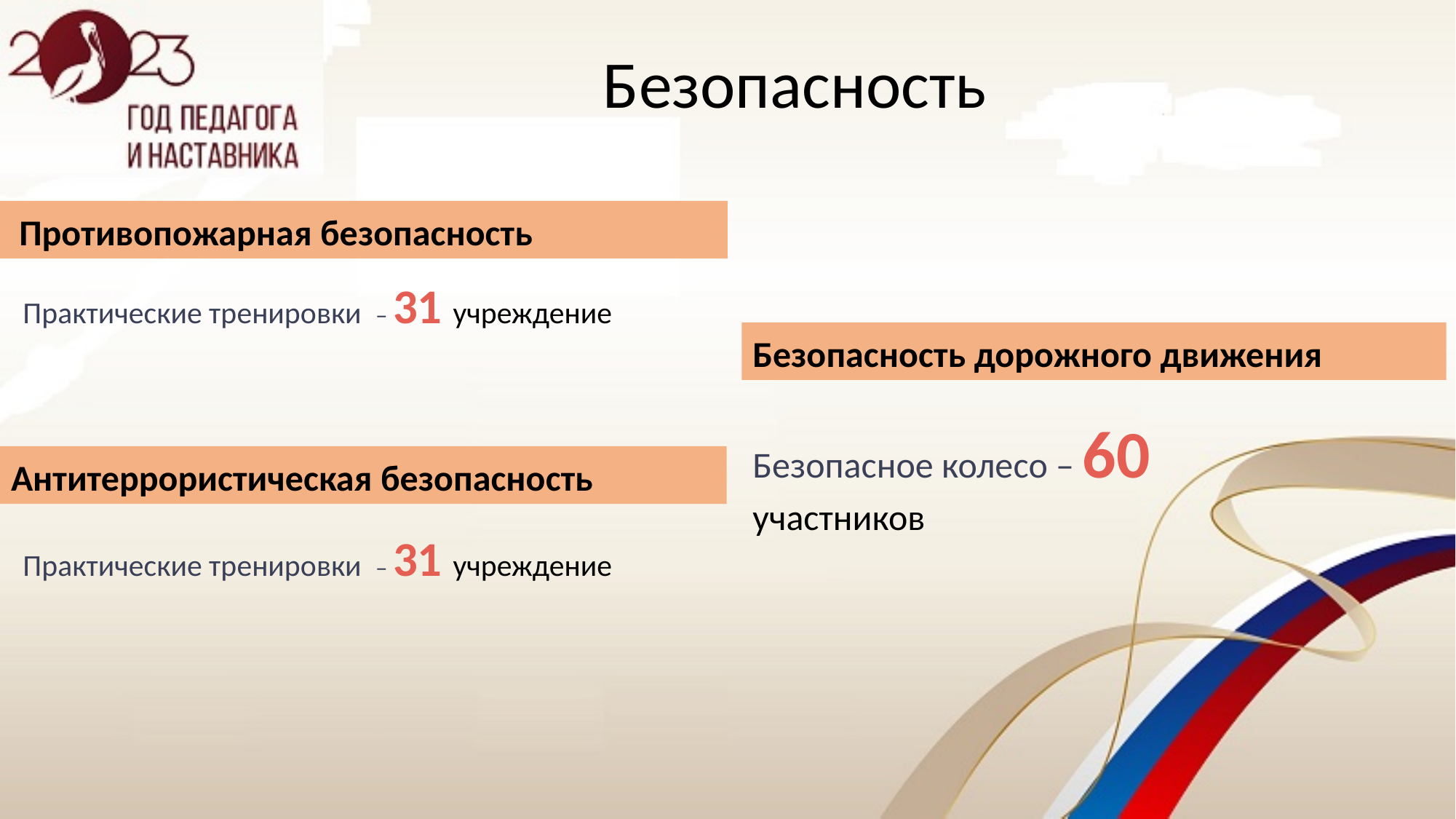

Безопасность
 Противопожарная безопасность
Практические тренировки  – 31 учреждение

Безопасность дорожного движения
Безопасное колесо – 60 участников
Антитеррористическая безопасность
Практические тренировки  – 31 учреждение